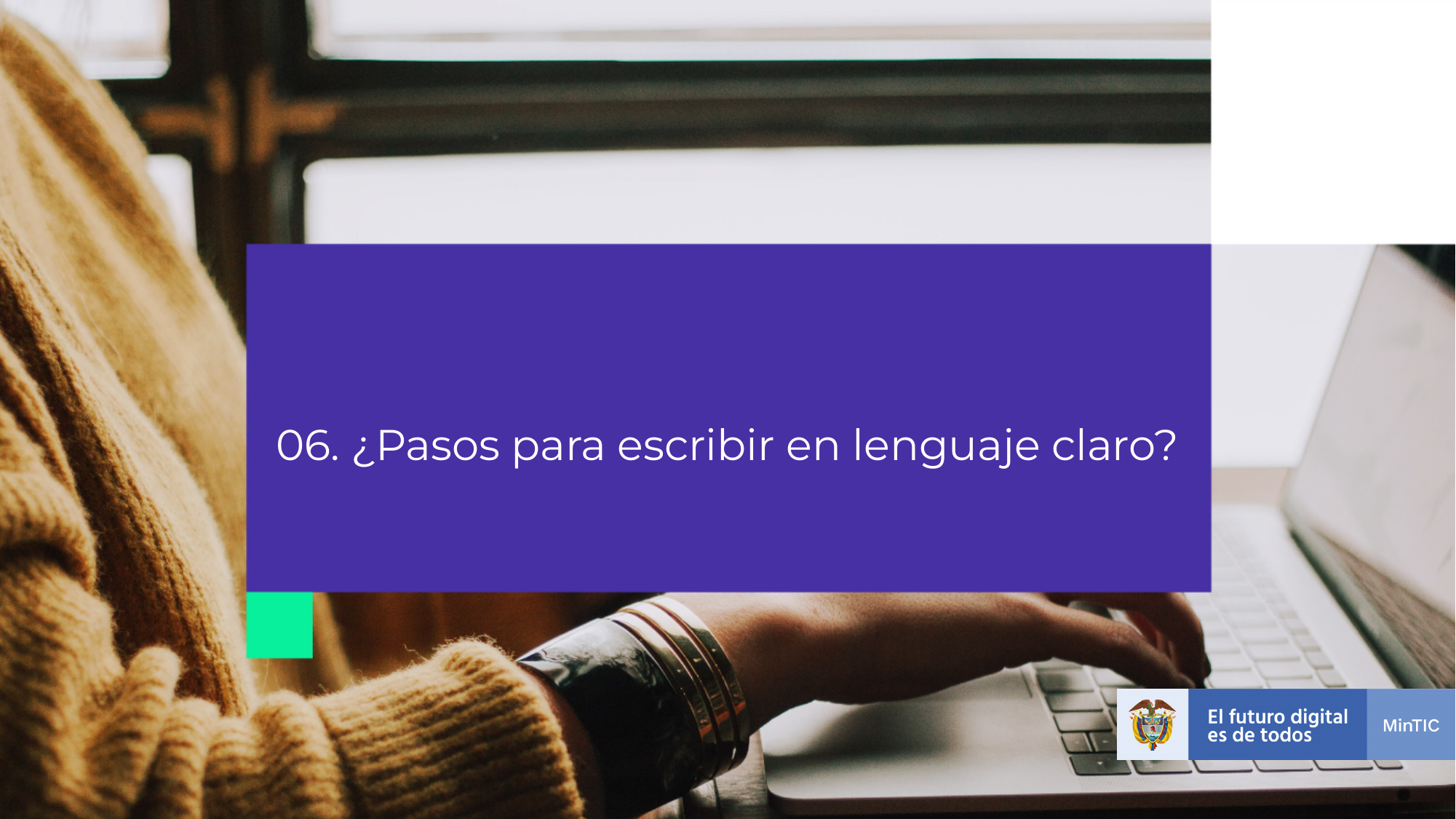

# 06. ¿Pasos para escribir en lenguaje claro?